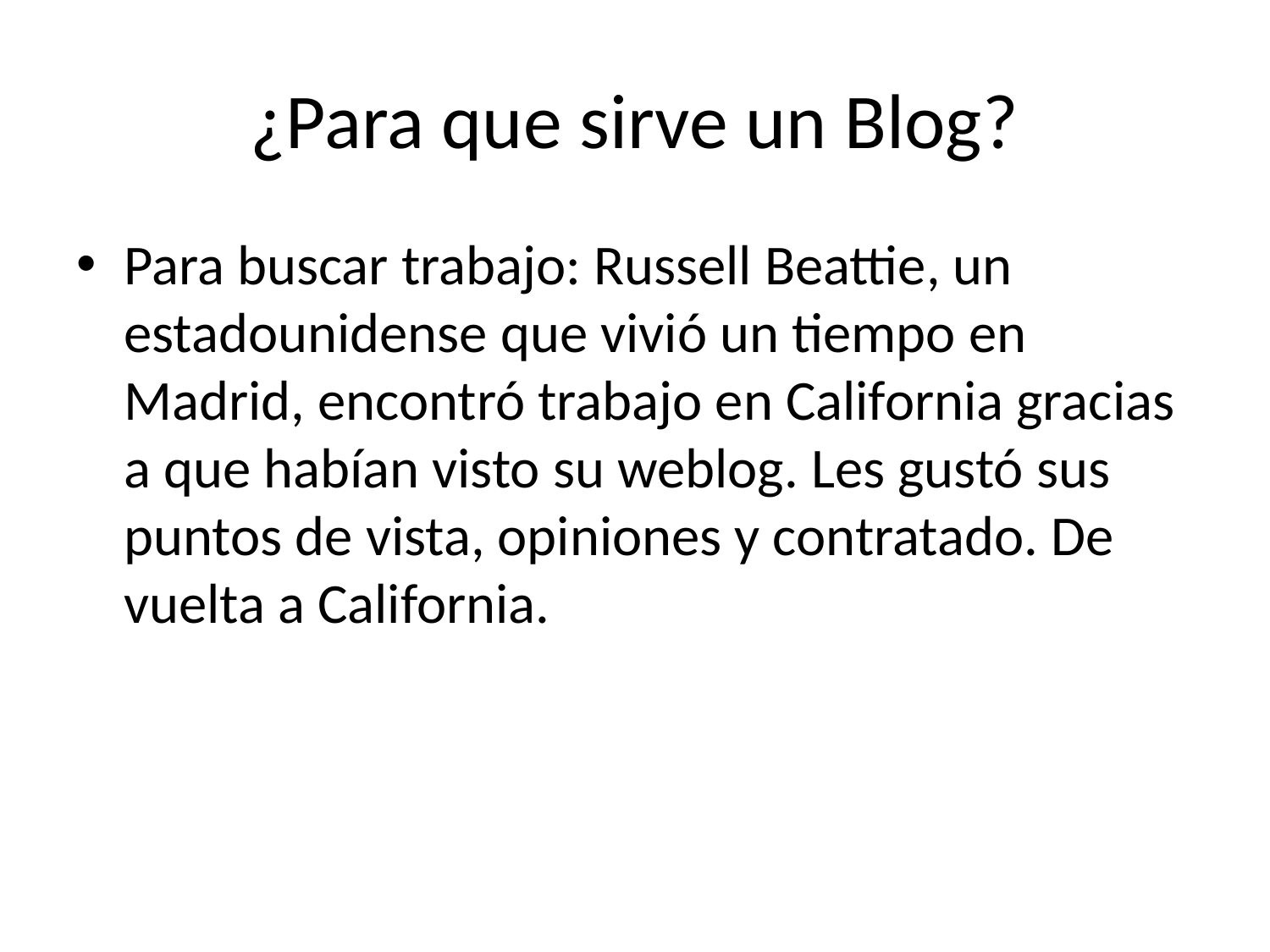

# ¿Para que sirve un Blog?
Para buscar trabajo: Russell Beattie, un estadounidense que vivió un tiempo en Madrid, encontró trabajo en California gracias a que habían visto su weblog. Les gustó sus puntos de vista, opiniones y contratado. De vuelta a California.